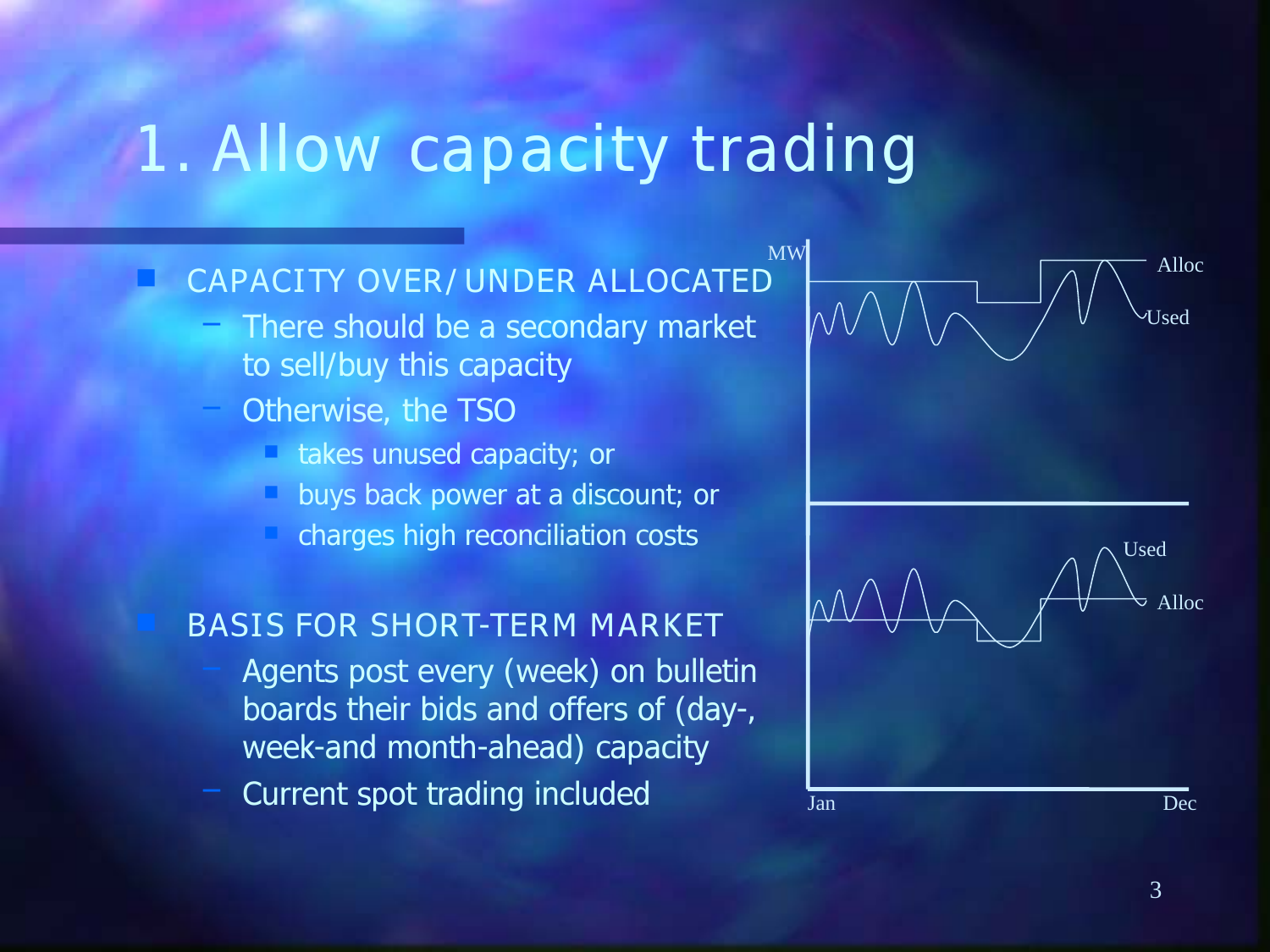

3
# 1. Allow capacity trading
MW

Alloc

Used

Used

Alloc

Jan
Dec

CAPACITY OVER/UNDER ALLOCATED
There should be a secondary market  to sell/buy this capacity
Otherwise, the TSO
takes unused capacity; or
buys back power at a discount; or
charges high reconciliation costs

BASIS FOR SHORT-TERM MARKET
Agents post every (week) on bulletin boards their bids and offers of (day-, week-and month-ahead) capacity
Current spot trading included